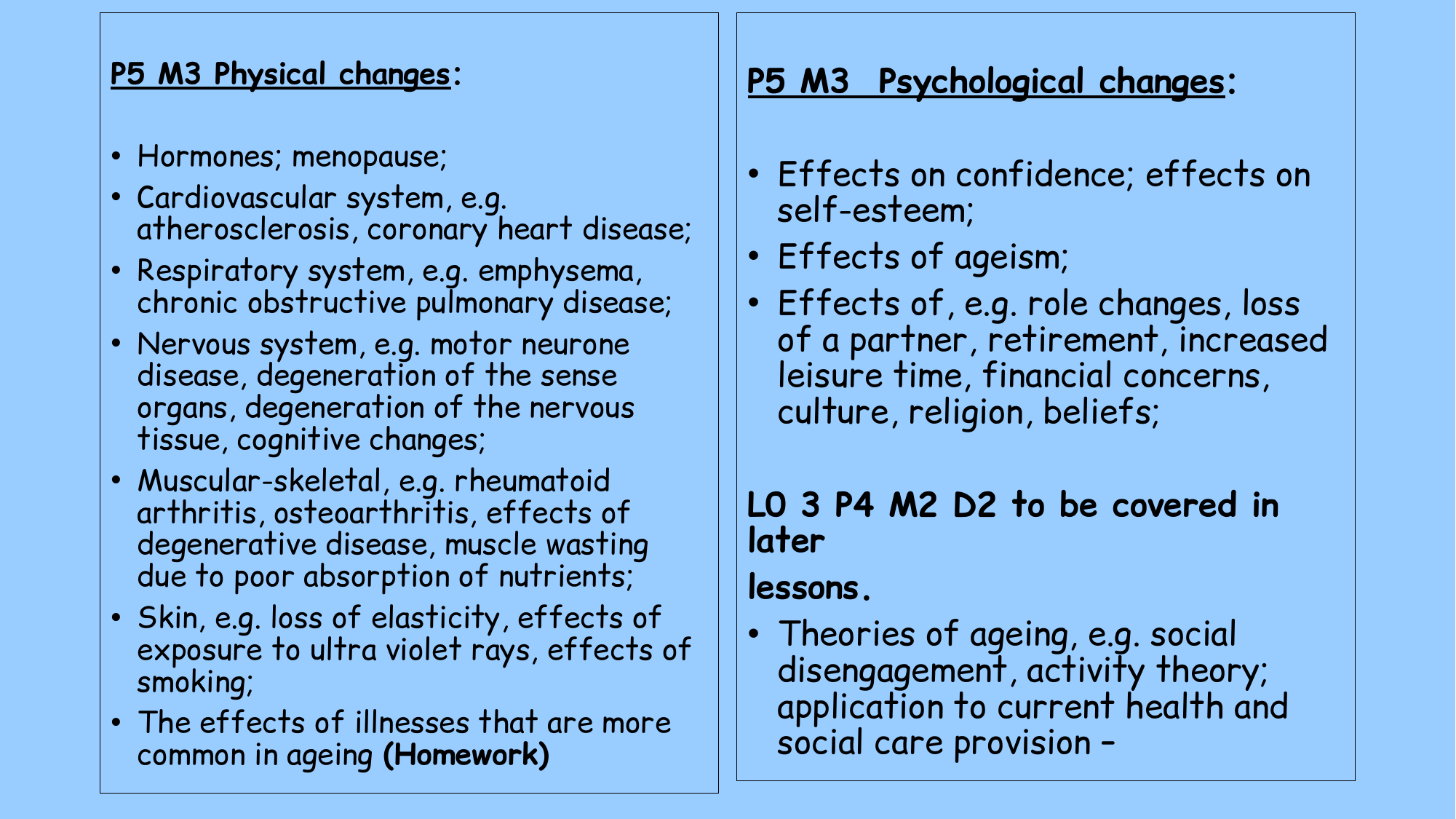

P5 M3 Physical changes:

Hormones; menopause;
Cardiovascular system, e.g. atherosclerosis, coronary heart disease;
Respiratory system, e.g. emphysema, chronic obstructive pulmonary disease;
Nervous system, e.g. motor neurone disease, degeneration of the sense organs, degeneration of the nervous tissue, cognitive changes;
Muscular-skeletal, e.g. rheumatoid arthritis, osteoarthritis, effects of degenerative disease, muscle wasting due to poor absorption of nutrients;
Skin, e.g. loss of elasticity, effects of exposure to ultra violet rays, effects of smoking;
The effects of illnesses that are more common in ageing (Homework)

P5 M3  Psychological changes:

Effects on confidence; effects on self-esteem;
Effects of ageism;
Effects of, e.g. role changes, loss of a partner, retirement, increased leisure time, financial concerns, culture, religion, beliefs;

L0 3 P4 M2 D2 to be covered in later
lessons.
Theories of ageing, e.g. social disengagement, activity theory; application to current health and social care provision –
#